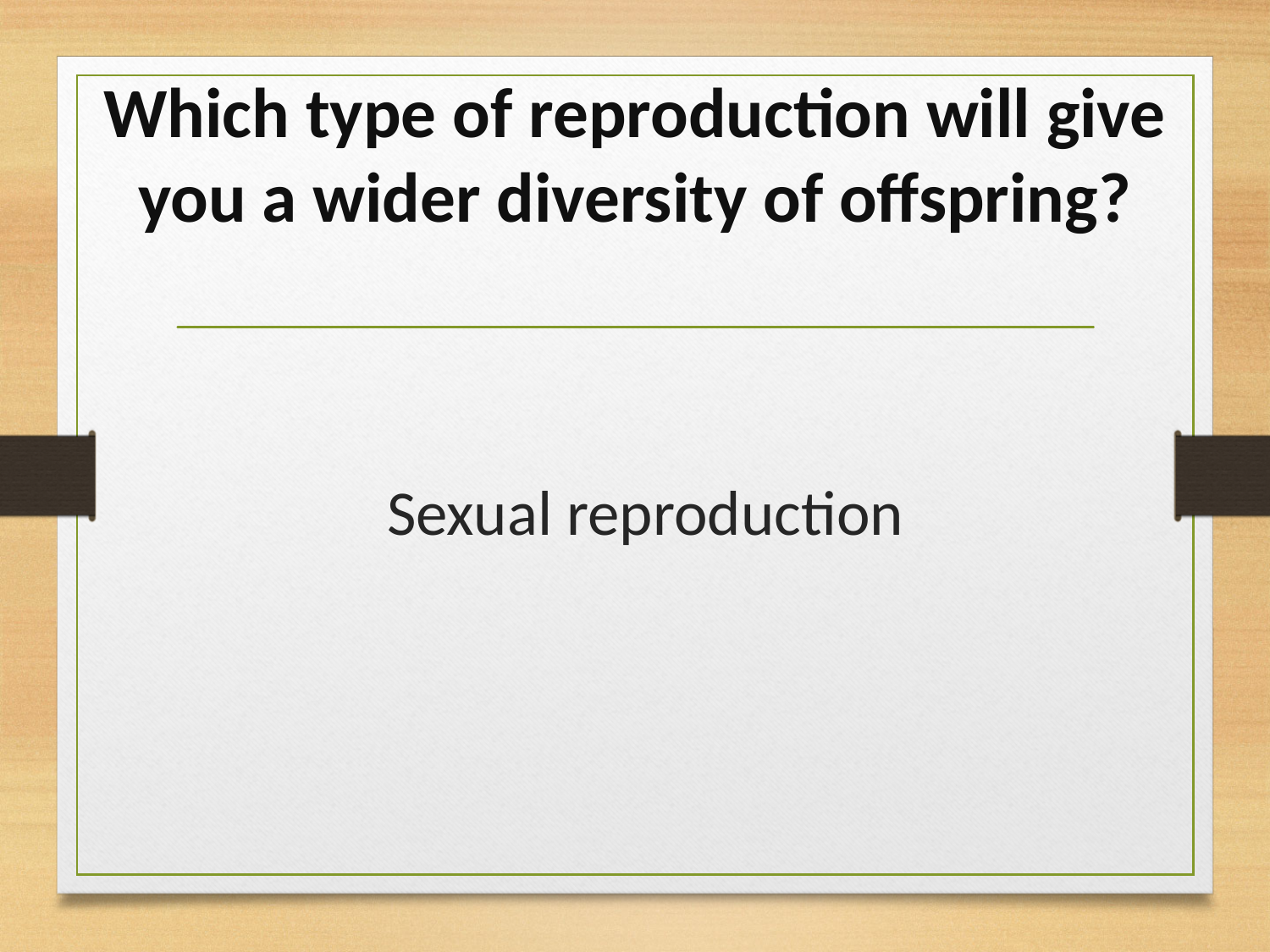

# Which type of reproduction will give you a wider diversity of offspring?

Sexual reproduction